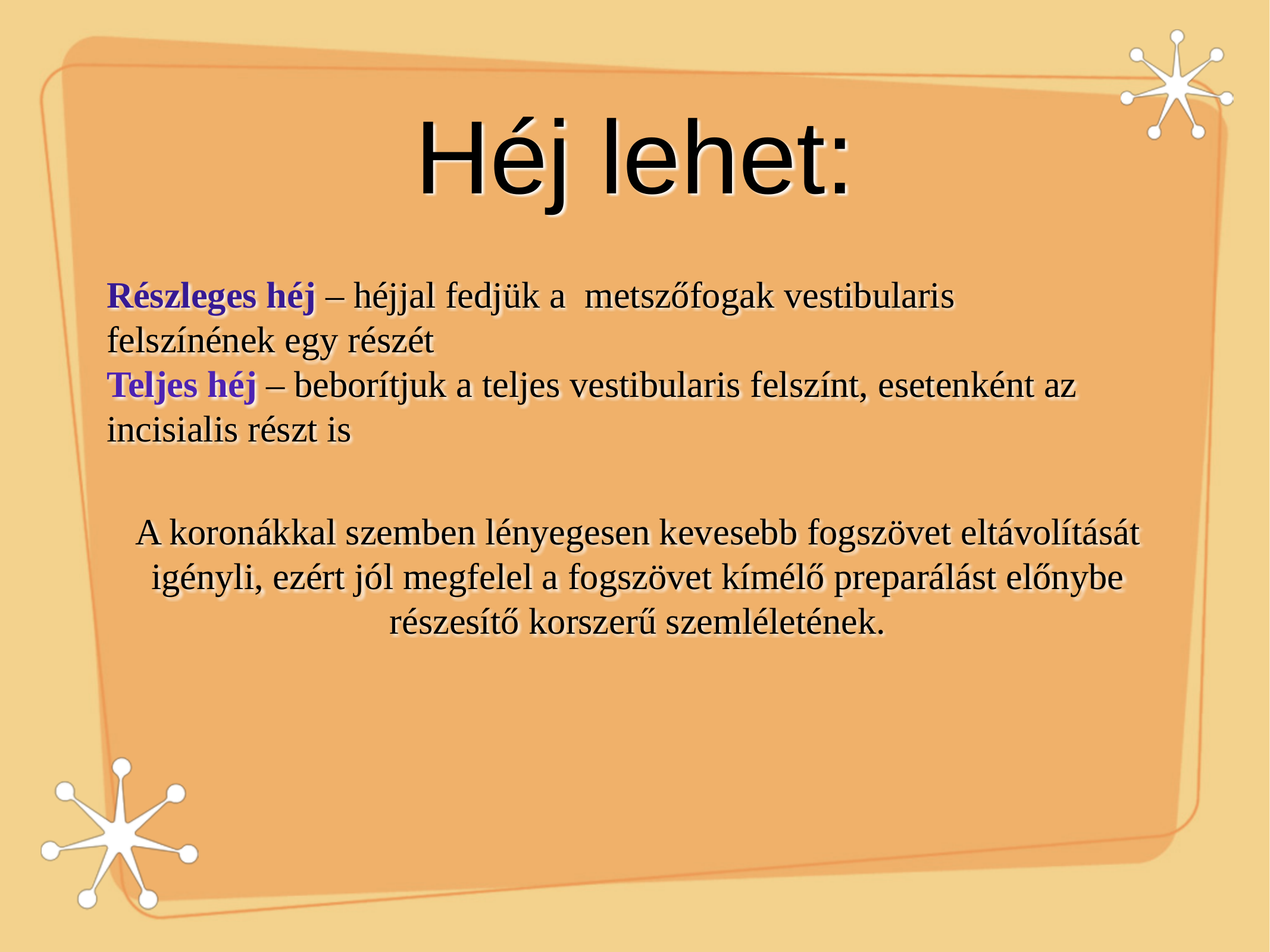

# Héj lehet:
Részleges héj – héjjal fedjük a  metszőfogak vestibularis felszínének egy részét
Teljes héj – beborítjuk a teljes vestibularis felszínt, esetenként az incisialis részt is

A koronákkal szemben lényegesen kevesebb fogszövet eltávolítását igényli, ezért jól megfelel a fogszövet kímélő preparálást előnybe részesítő korszerű szemléletének.